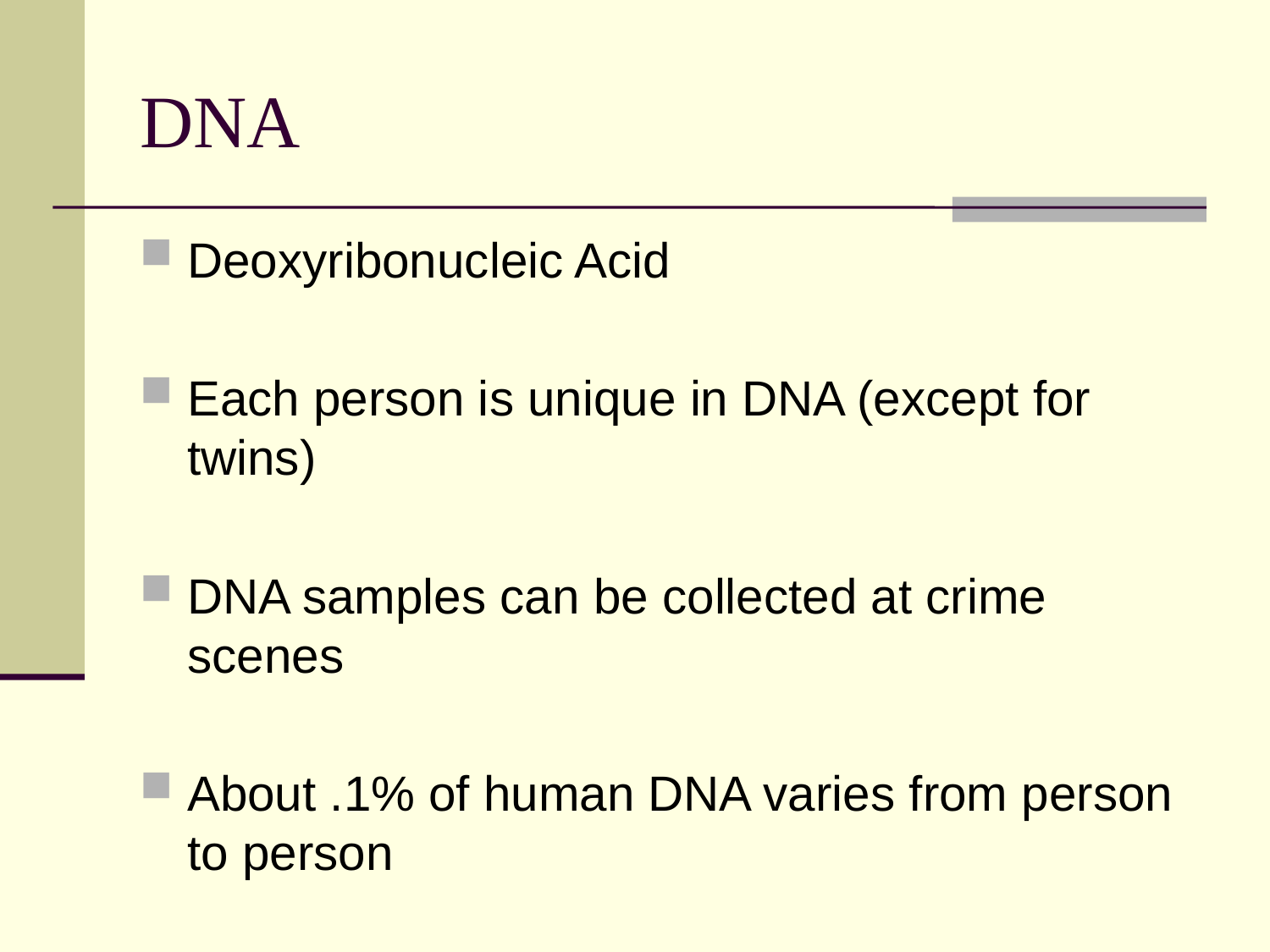

# DNA
Deoxyribonucleic Acid

Each person is unique in DNA (except for twins)

DNA samples can be collected at crime scenes

About .1% of human DNA varies from person to person